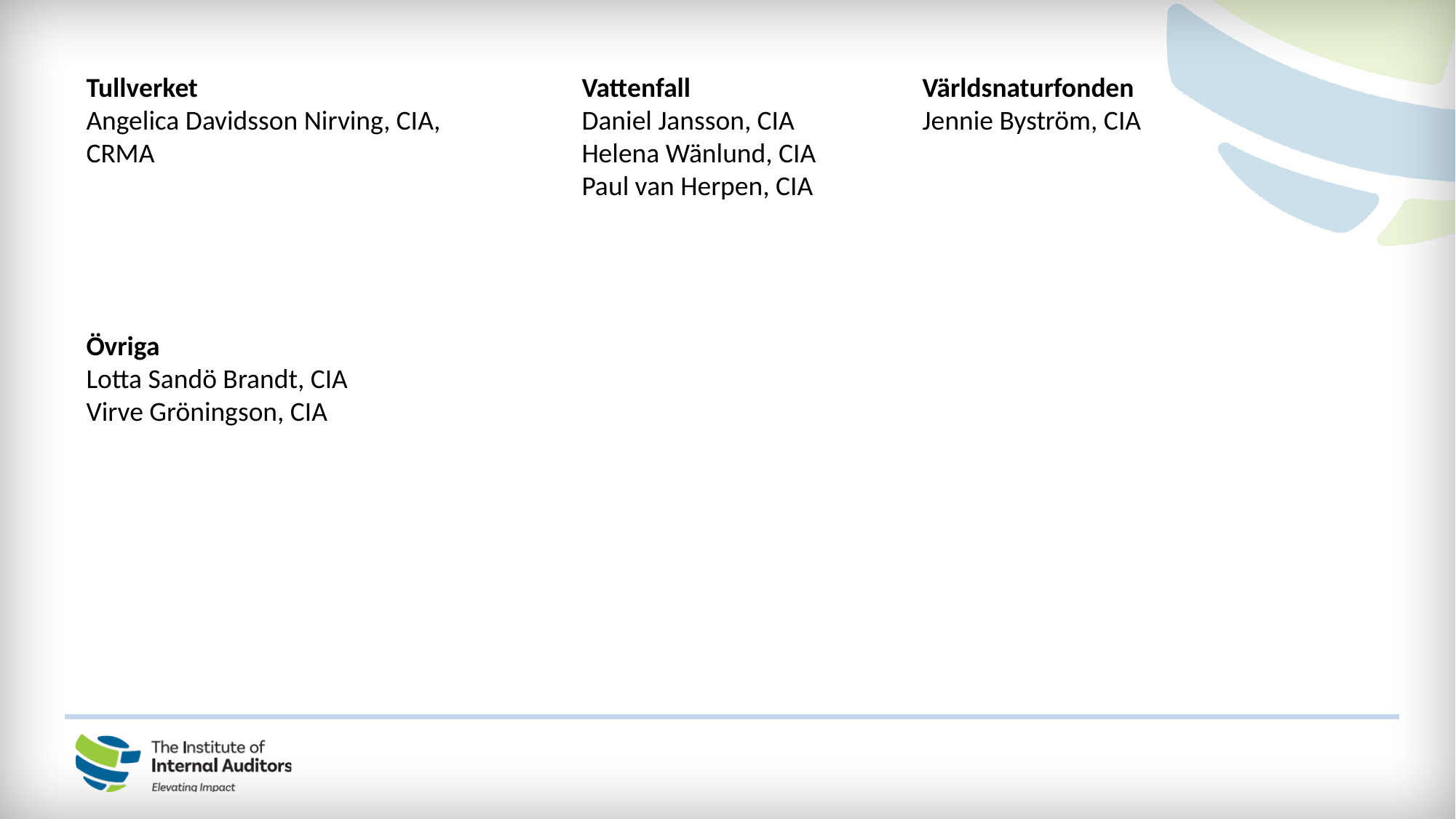

Tullverket
Angelica Davidsson Nirving, CIA, CRMA
Vattenfall
Daniel Jansson, CIA
Helena Wänlund, CIA
Paul van Herpen, CIA
Världsnaturfonden
Jennie Byström, CIA
Övriga
Lotta Sandö Brandt, CIA
Virve Gröningson, CIA